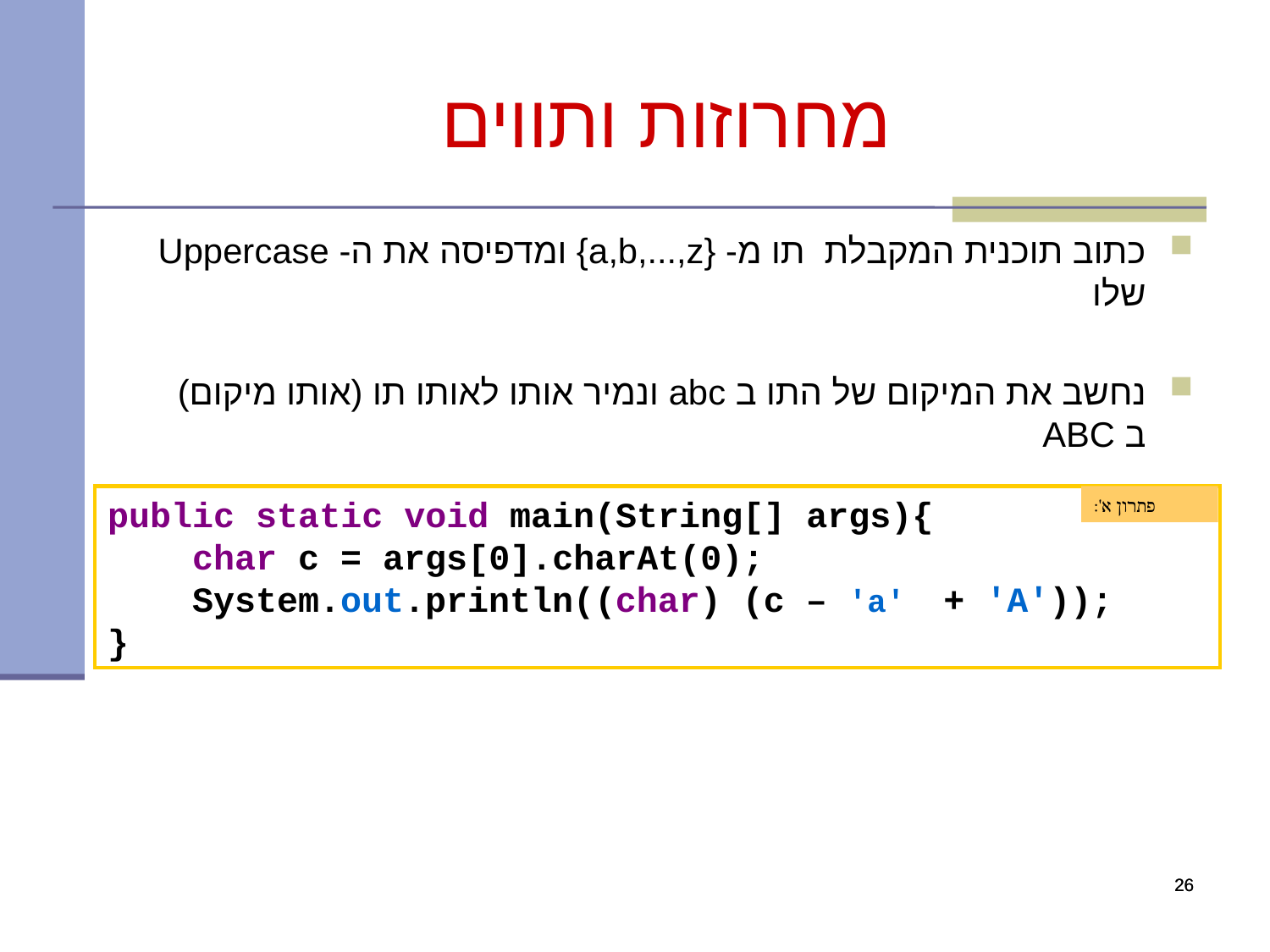

# מחרוזות ותווים
כתוב תוכנית המקבלת  תו מ- {a,b,...,z} ומדפיסה את ה- Uppercase שלו

נחשב את המיקום של התו ב abc ונמיר אותו לאותו תו (אותו מיקום)
ב ABC
public static void main(String[] args){
    char c = args[0].charAt(0);
    System.out.println((char) (c – 'a'  + 'A'));
}
פתרון א':
26
26